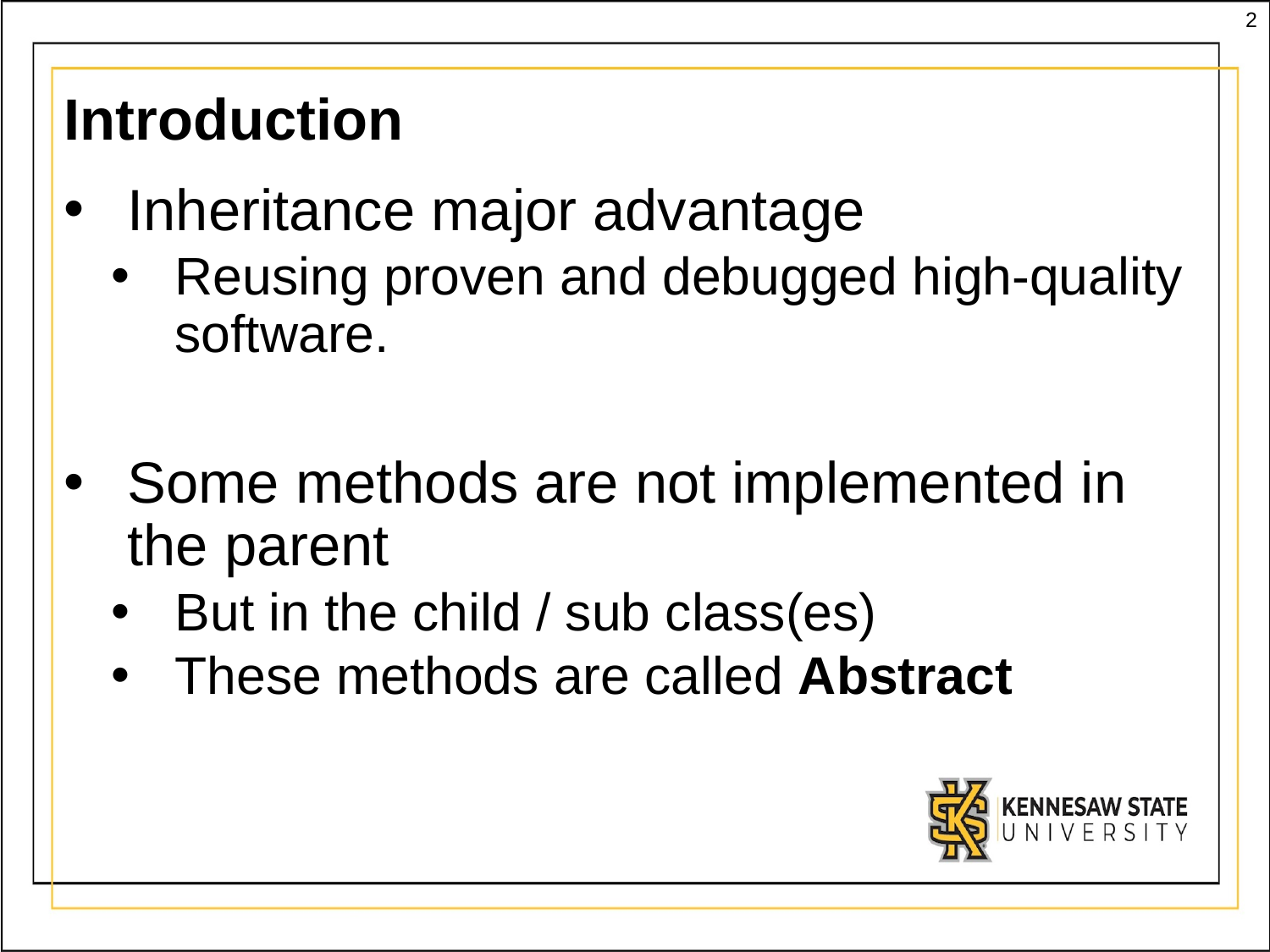

2
# Introduction
Inheritance major advantage
Reusing proven and debugged high-quality software.

Some methods are not implemented in the parent
But in the child / sub class(es)
These methods are called Abstract